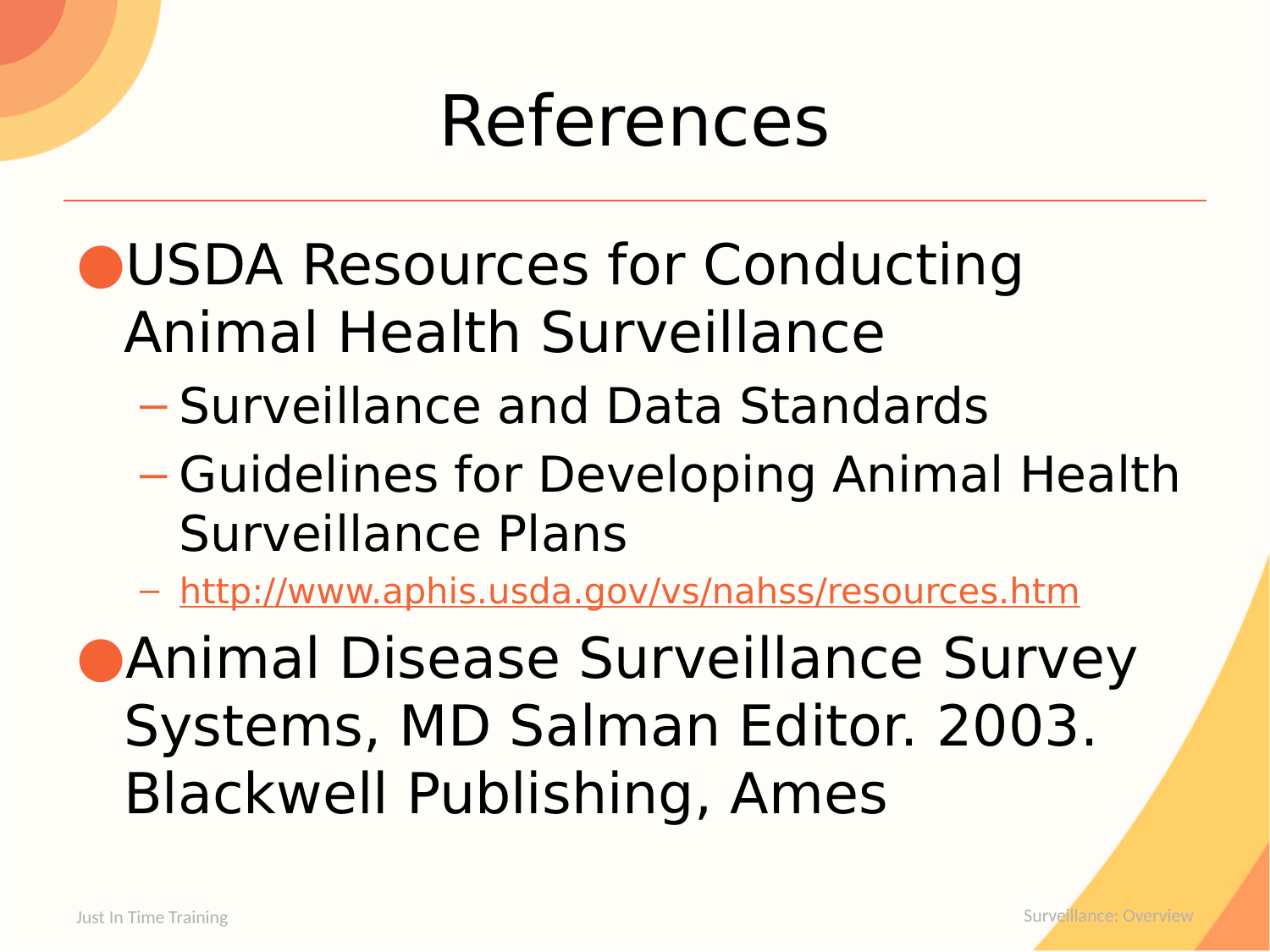

# References
USDA Resources for Conducting Animal Health Surveillance
Surveillance and Data Standards
Guidelines for Developing Animal Health Surveillance Plans
http://www.aphis.usda.gov/vs/nahss/resources.htm
Animal Disease Surveillance Survey Systems, MD Salman Editor. 2003. Blackwell Publishing, Ames
Just In Time Training
Surveillance: Overview